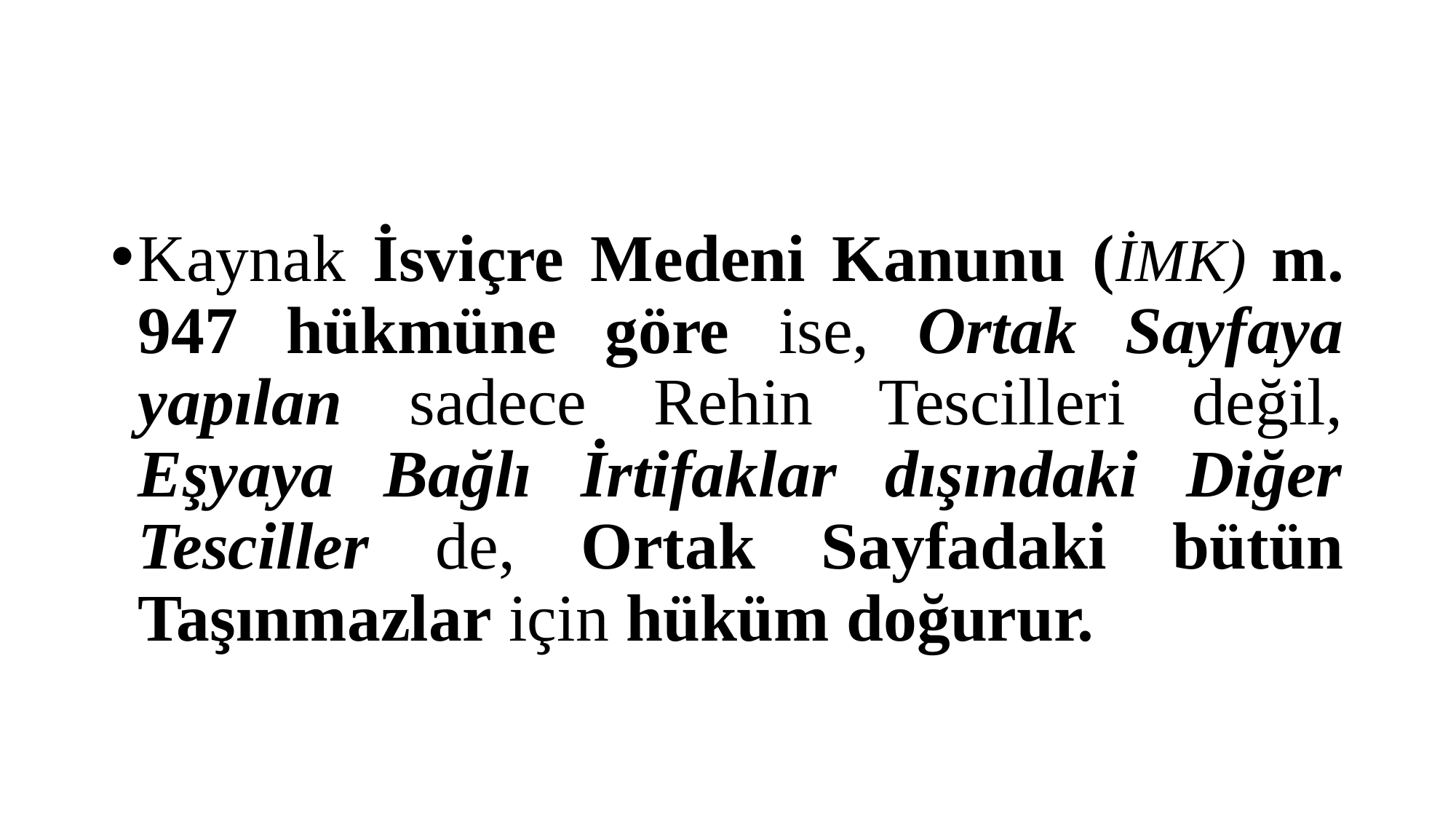

#
Kaynak İsviçre Medeni Kanunu (İMK) m. 947 hükmüne göre ise, Ortak Sayfaya yapılan sadece Rehin Tescilleri değil, Eşyaya Bağlı İrtifaklar dışındaki Diğer Tesciller de, Ortak Sayfadaki bütün Taşınmazlar için hüküm doğurur.